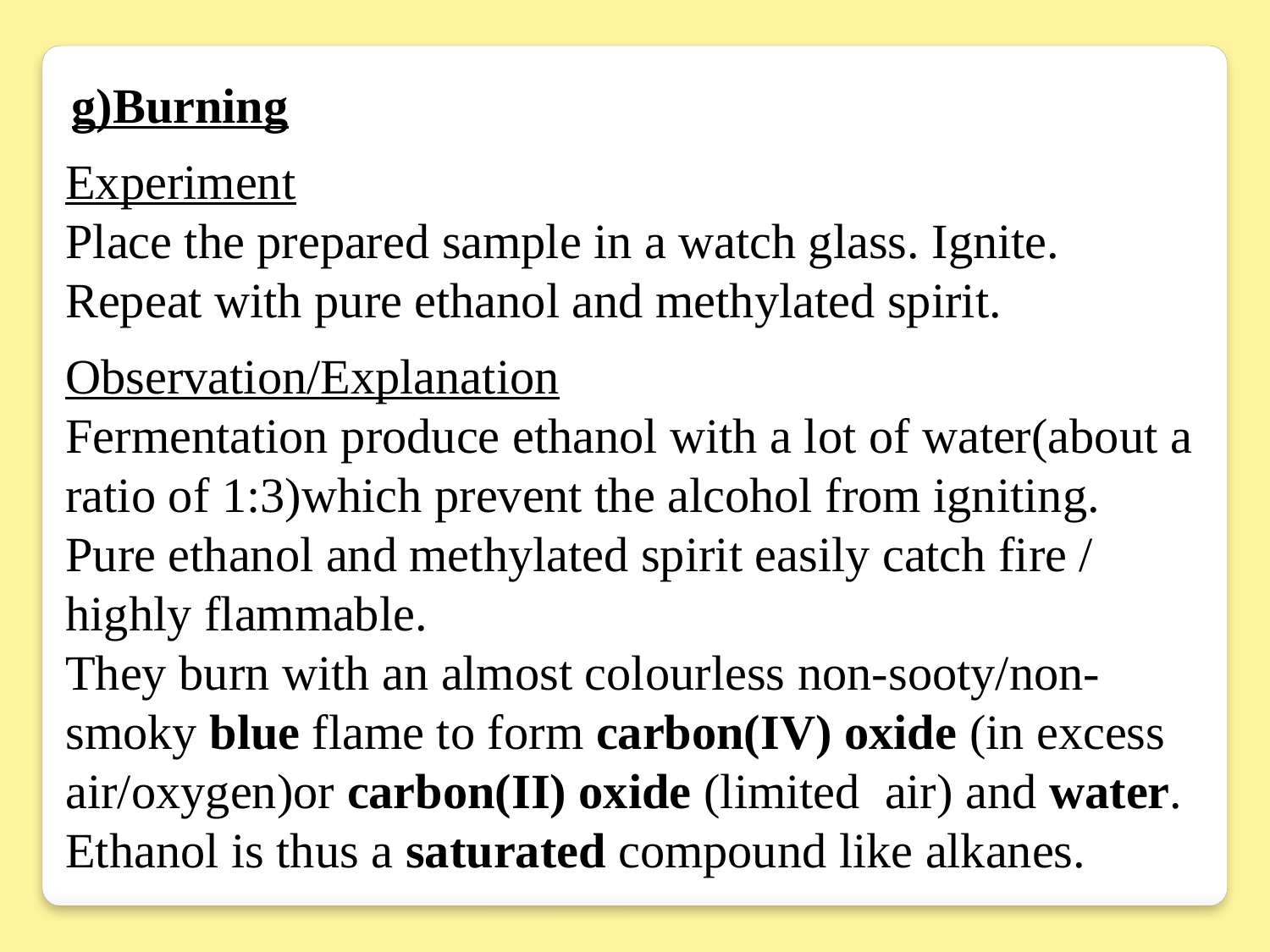

g)Burning

Experiment
Place the prepared sample in a watch glass. Ignite. Repeat with pure ethanol and methylated spirit.

Observation/Explanation
Fermentation produce ethanol with a lot of water(about a ratio of 1:3)which prevent the alcohol from igniting.
Pure ethanol and methylated spirit easily catch fire / highly flammable.
They burn with an almost colourless non-sooty/non-smoky blue flame to form carbon(IV) oxide (in excess air/oxygen)or carbon(II) oxide (limited  air) and water.
Ethanol is thus a saturated compound like alkanes.